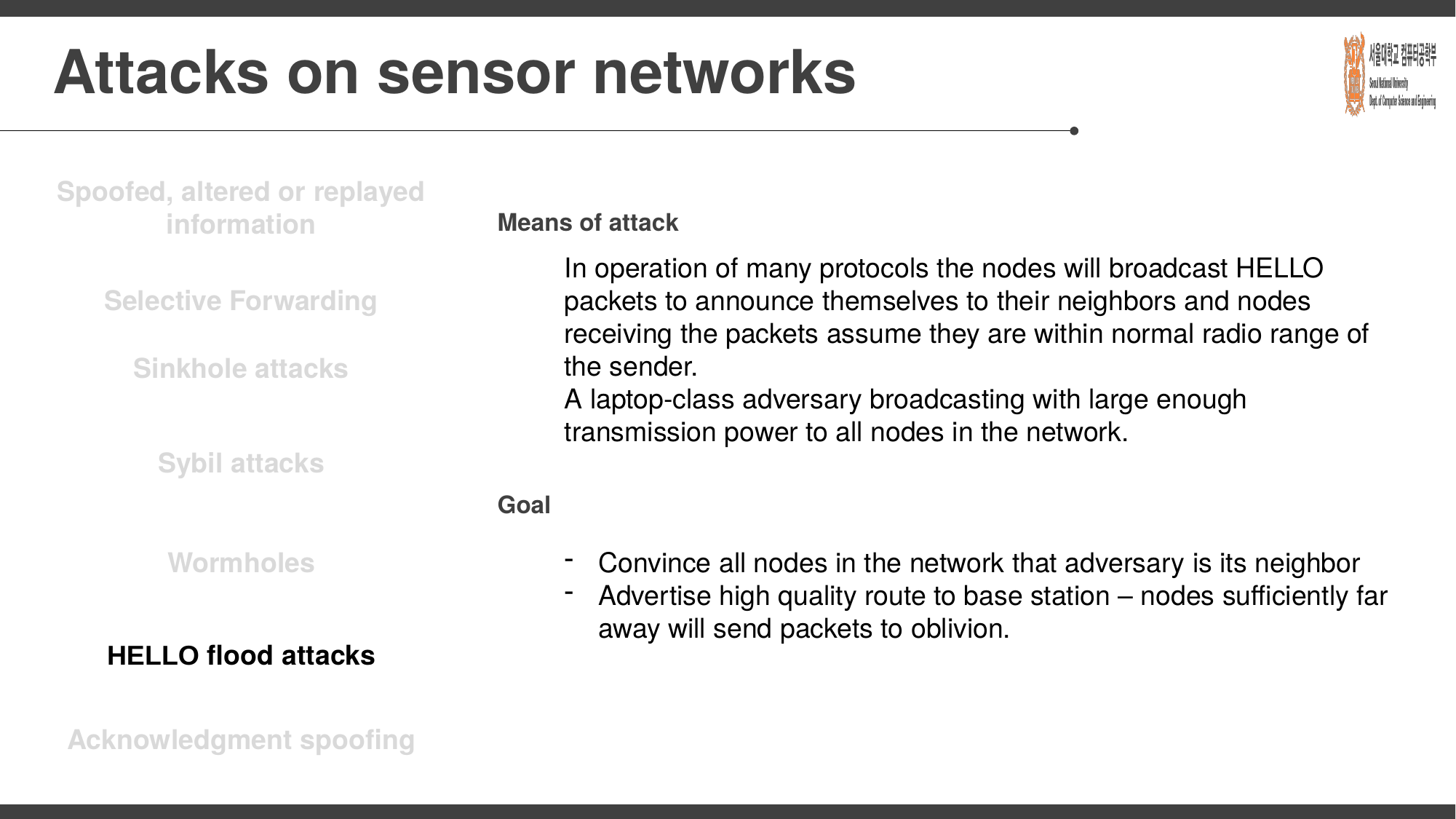

# Attacks on sensor networks
Spoofed, altered or replayed information
Means of attack
In operation of many protocols the nodes will broadcast HELLO packets to announce themselves to their neighbors and nodes receiving the packets assume they are within normal radio range of the sender.
A laptop-class adversary broadcasting with large enough transmission power to all nodes in the network.
Selective Forwarding
Sinkhole attacks
Sybil attacks
Goal
Wormholes
Convince all nodes in the network that adversary is its neighbor
Advertise high quality route to base station – nodes sufficiently far away will send packets to oblivion.
HELLO flood attacks
Acknowledgment spoofing